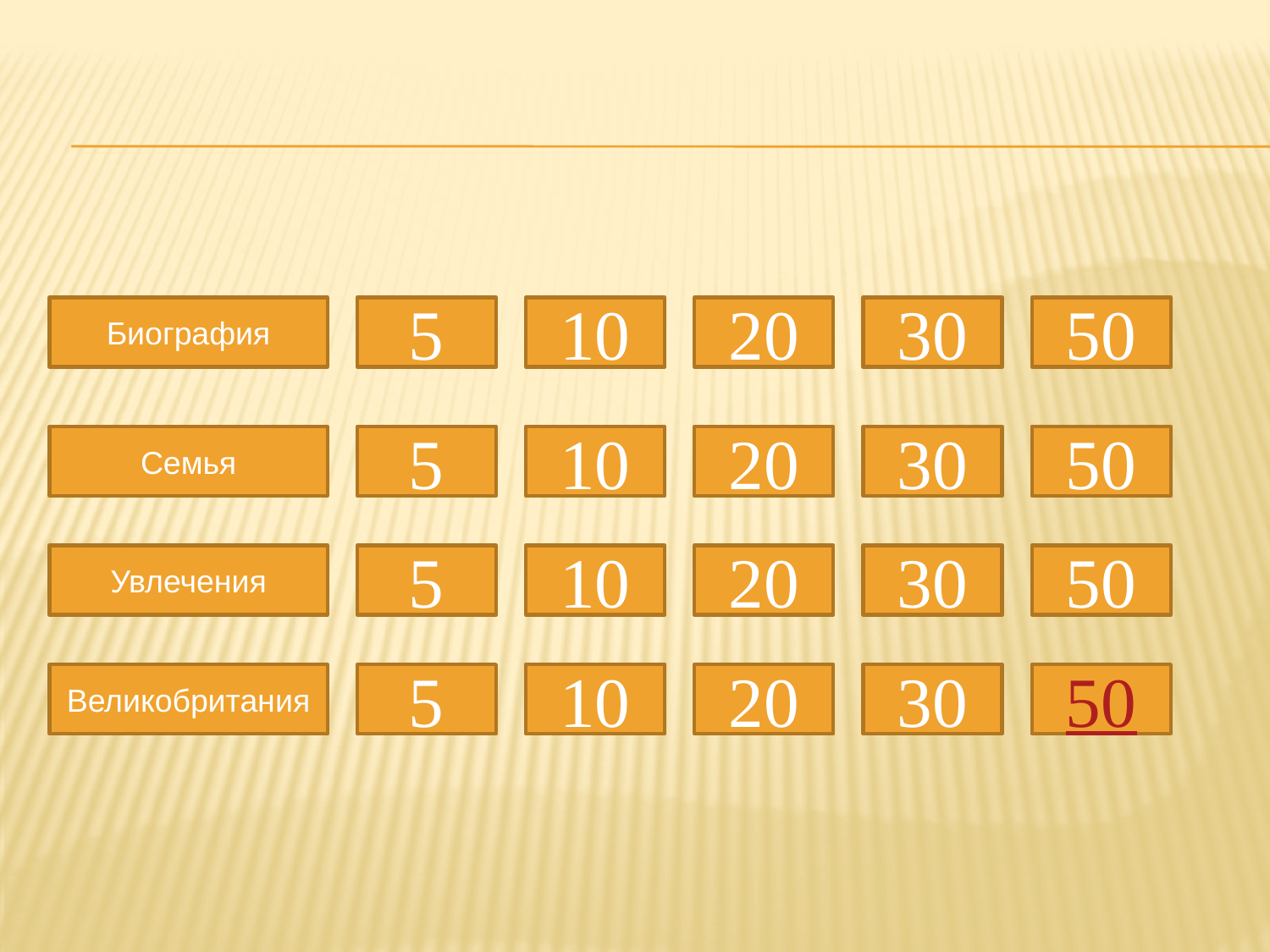

Биография
5
10
20
30
50
Семья
5
10
20
30
50
Увлечения
5
10
20
30
50
Великобритания
5
10
20
30
50